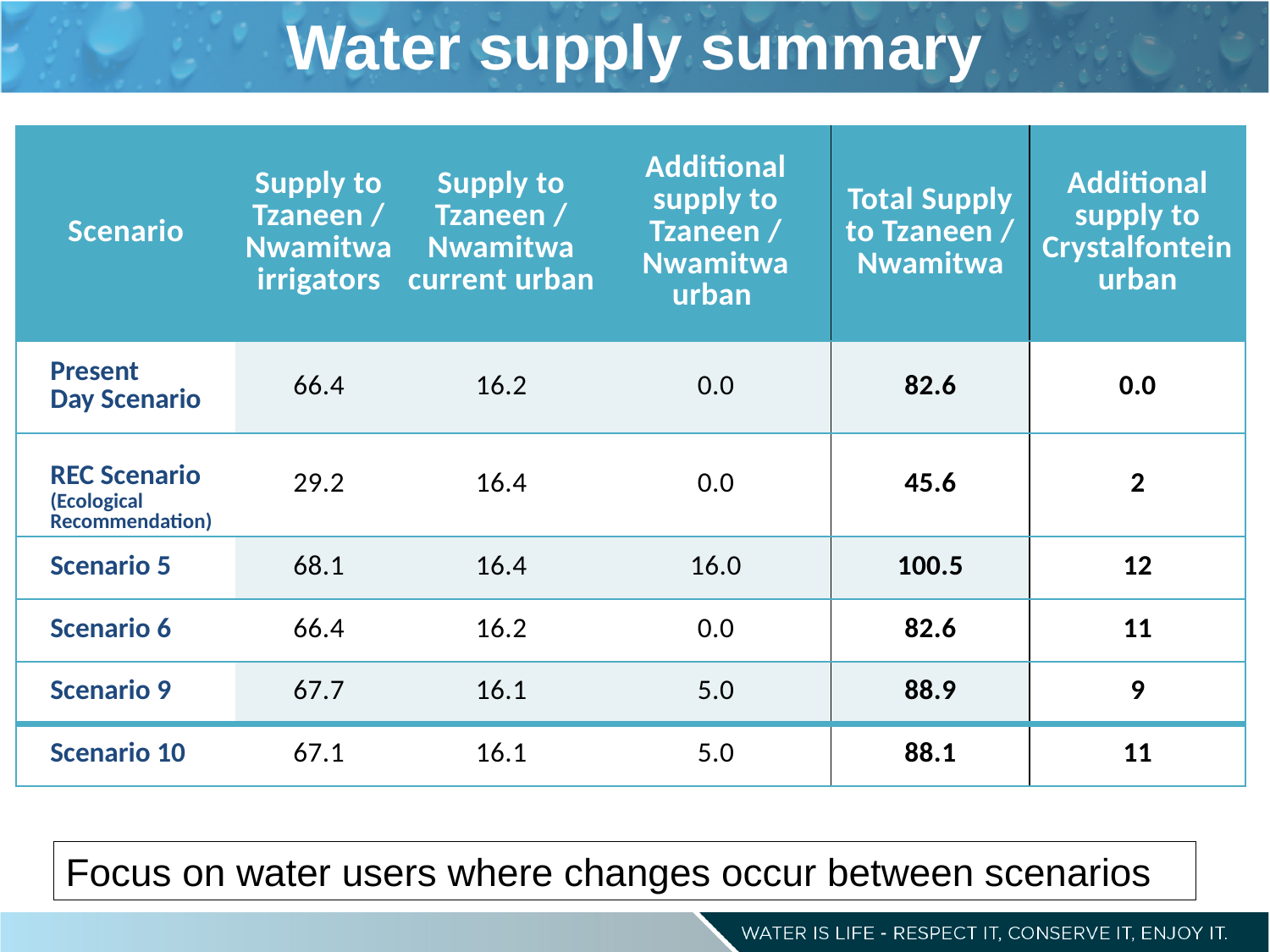

# Water supply summary
| Scenario | Supply to Tzaneen / Nwamitwa irrigators | Supply to Tzaneen / Nwamitwa current urban | Additional supply to Tzaneen / Nwamitwa urban | Total Supply to Tzaneen / Nwamitwa | Additional supply to Crystalfontein urban |
| --- | --- | --- | --- | --- | --- |
| Present Day Scenario | 66.4 | 16.2 | 0.0 | 82.6 | 0.0 |
| REC Scenario (Ecological Recommendation) | 29.2 | 16.4 | 0.0 | 45.6 | 2 |
| Scenario 5 | 68.1 | 16.4 | 16.0 | 100.5 | 12 |
| Scenario 6 | 66.4 | 16.2 | 0.0 | 82.6 | 11 |
| Scenario 9 | 67.7 | 16.1 | 5.0 | 88.9 | 9 |
| Scenario 10 | 67.1 | 16.1 | 5.0 | 88.1 | 11 |
Focus on water users where changes occur between scenarios